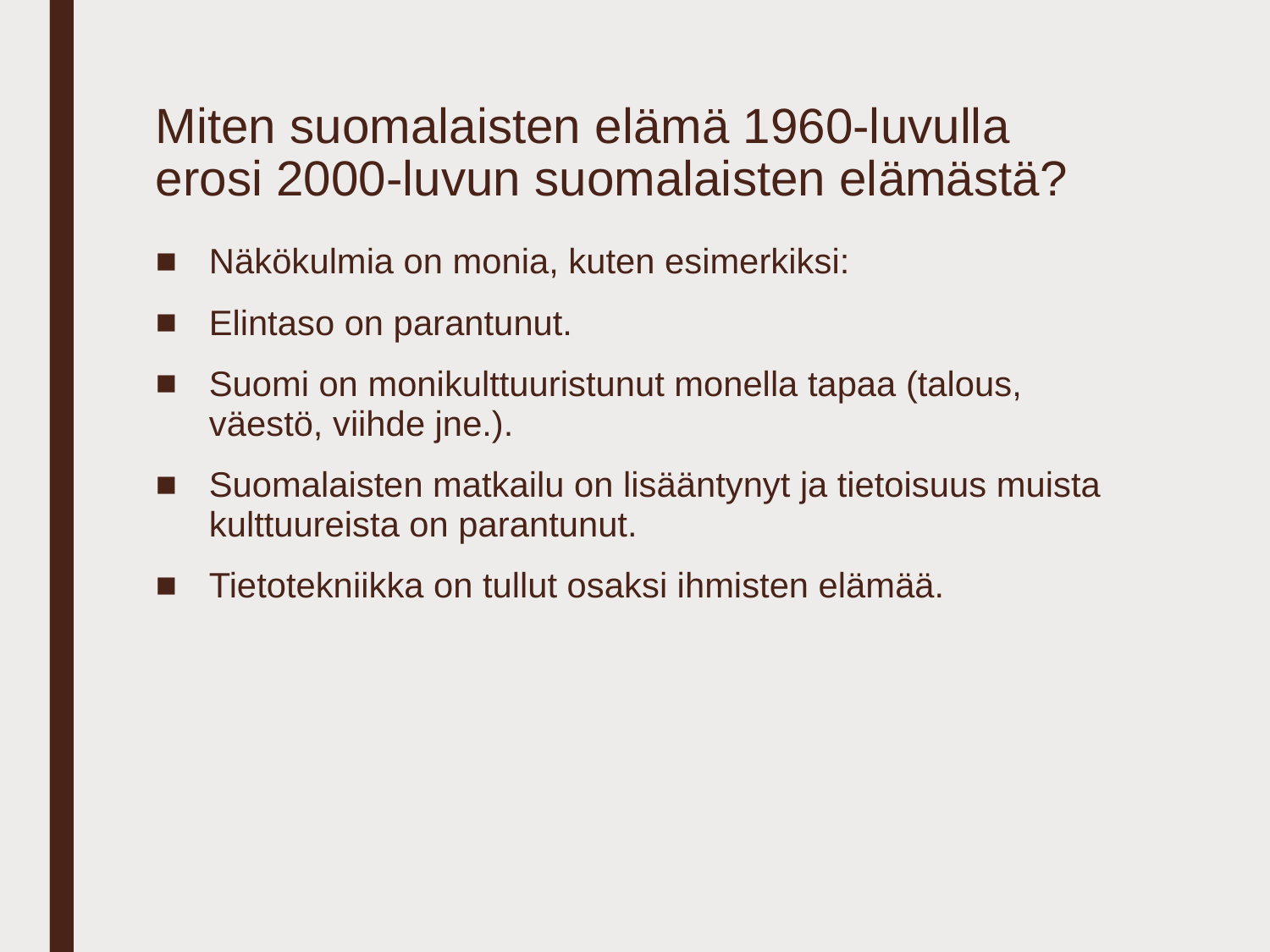

# Miten suomalaisten elämä 1960-luvulla erosi 2000-luvun suomalaisten elämästä?
Näkökulmia on monia, kuten esimerkiksi:
Elintaso on parantunut.
Suomi on monikulttuuristunut monella tapaa (talous, väestö, viihde jne.).
Suomalaisten matkailu on lisääntynyt ja tietoisuus muista kulttuureista on parantunut.
Tietotekniikka on tullut osaksi ihmisten elämää.